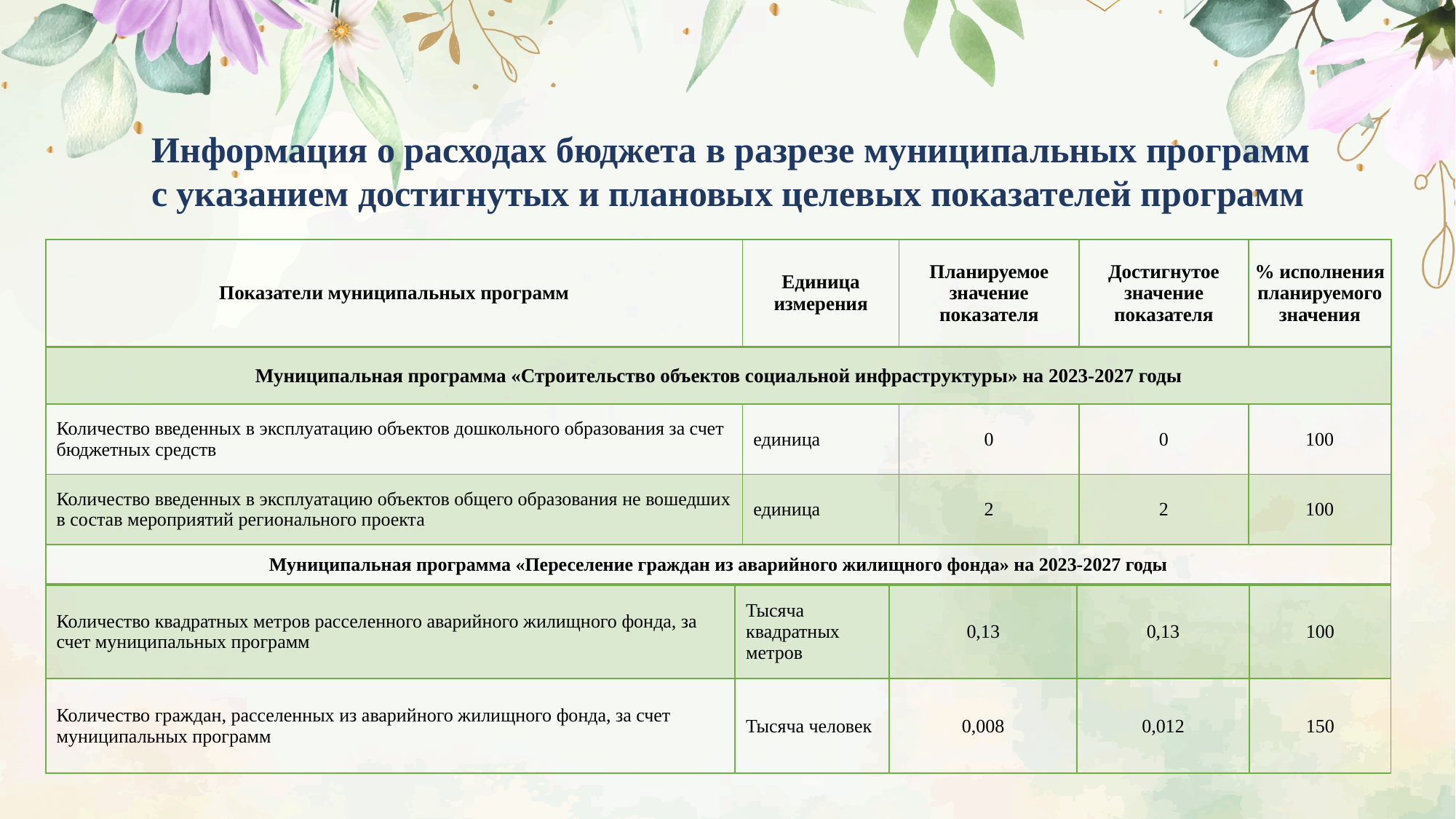

Информация о расходах бюджета в разрезе муниципальных программ
с указанием достигнутых и плановых целевых показателей программ
| Показатели муниципальных программ | Единица измерения | Планируемое значение показателя | Достигнутое значение показателя | % исполнения планируемого значения |
| --- | --- | --- | --- | --- |
| Муниципальная программа «Строительство объектов социальной инфраструктуры» на 2023-2027 годы |  |  |  |  |
| Количество введенных в эксплуатацию объектов дошкольного образования за счет бюджетных средств | единица | 0 | 0 | 100 |
| Количество введенных в эксплуатацию объектов общего образования не вошедших в состав мероприятий регионального проекта | единица | 2 | 2 | 100 |
| Муниципальная программа «Переселение граждан из аварийного жилищного фонда» на 2023-2027 годы |  |  |  |  |
| --- | --- | --- | --- | --- |
| Количество квадратных метров расселенного аварийного жилищного фонда, за счет муниципальных программ | Тысяча квадратных метров | 0,13 | 0,13 | 100 |
| Количество граждан, расселенных из аварийного жилищного фонда, за счет муниципальных программ | Тысяча человек | 0,008 | 0,012 | 150 |